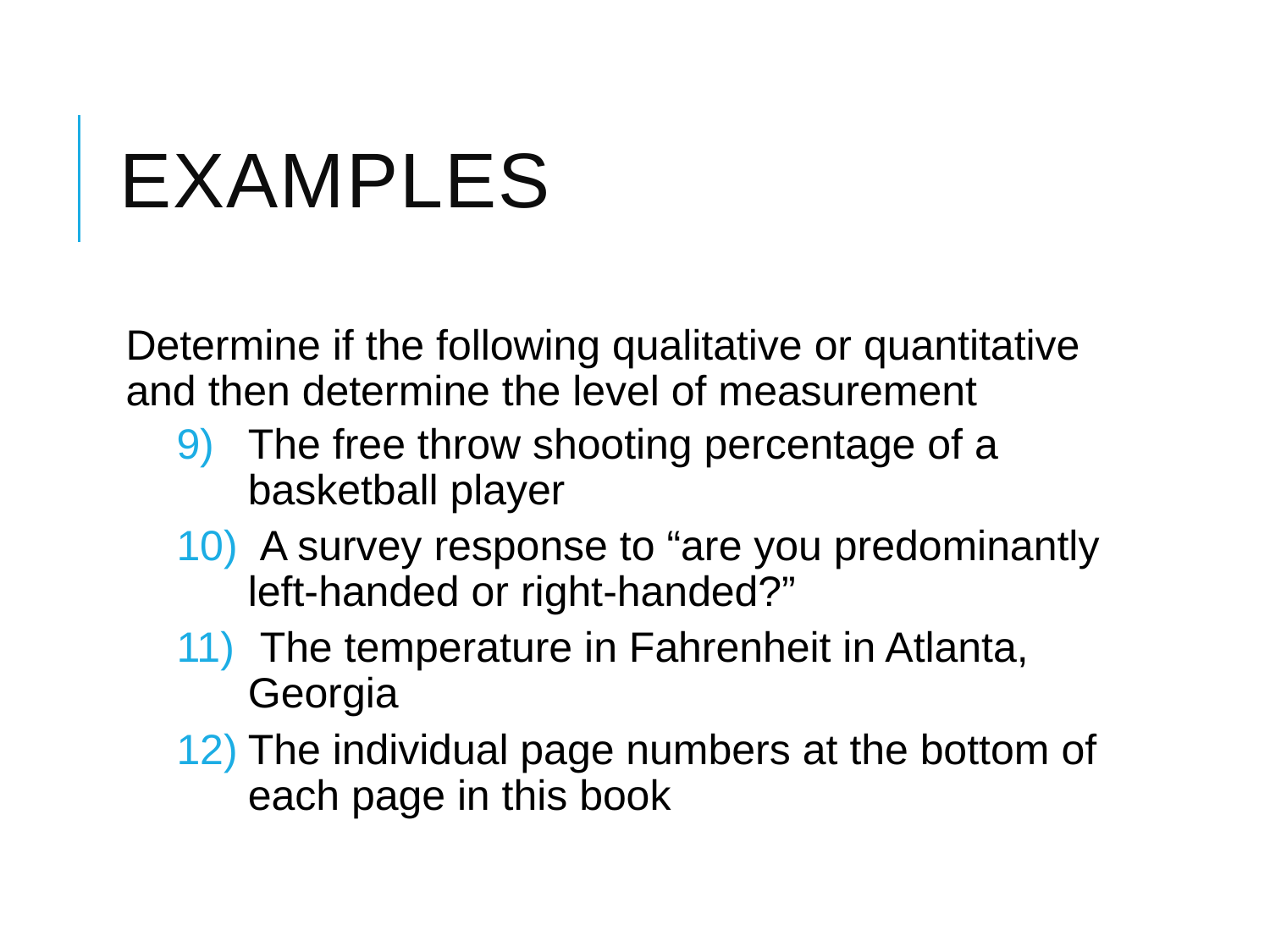

# Examples
Determine if the following qualitative or quantitative and then determine the level of measurement
The free throw shooting percentage of a basketball player
 A survey response to “are you predominantly left-handed or right-handed?”
 The temperature in Fahrenheit in Atlanta, Georgia
The individual page numbers at the bottom of each page in this book